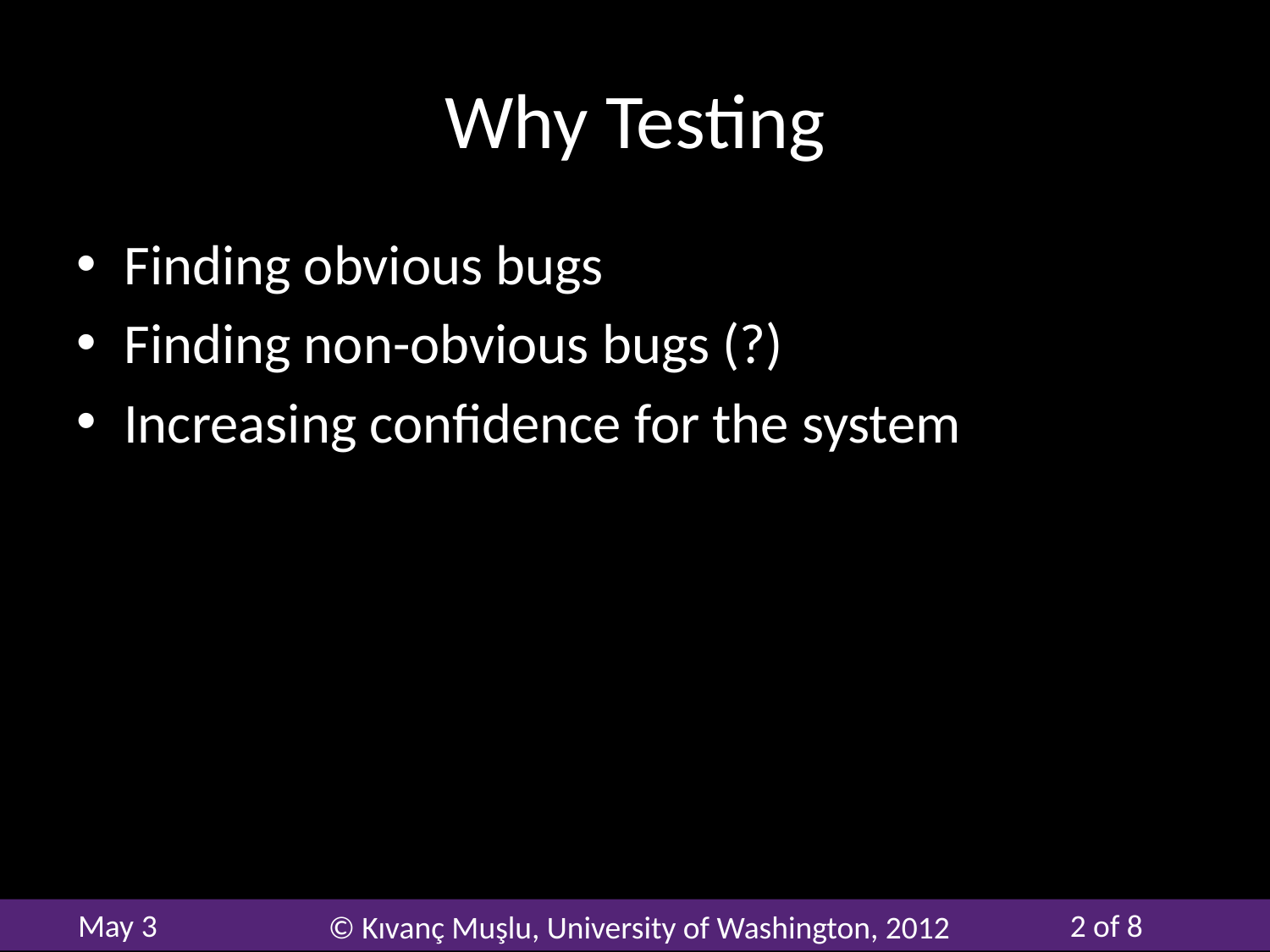

# Why Testing
Finding obvious bugs
Finding non-obvious bugs (?)
Increasing confidence for the system